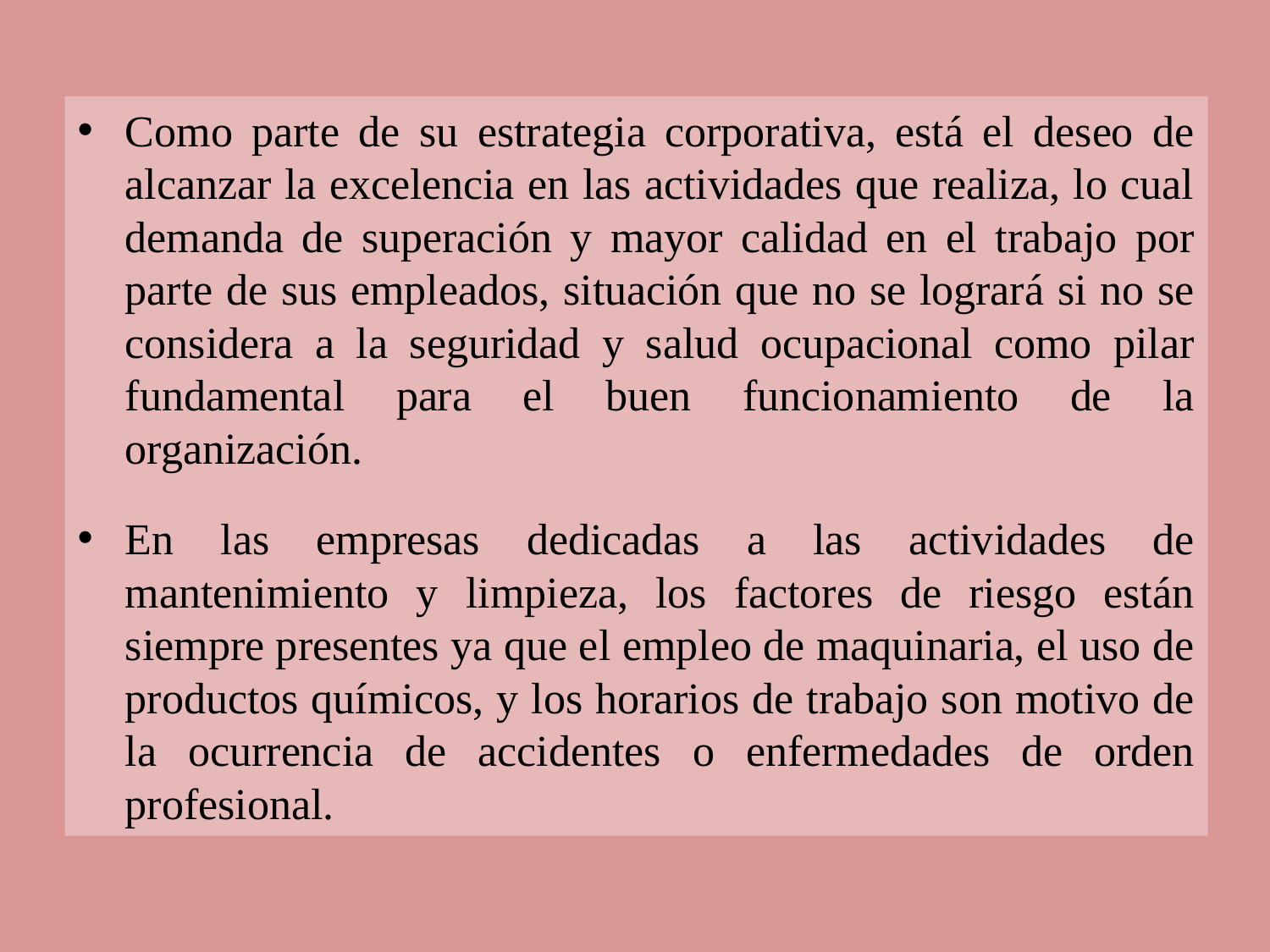

Como parte de su estrategia corporativa, está el deseo de alcanzar la excelencia en las actividades que realiza, lo cual demanda de superación y mayor calidad en el trabajo por parte de sus empleados, situación que no se logrará si no se considera a la seguridad y salud ocupacional como pilar fundamental para el buen funcionamiento de la organización.

En las empresas dedicadas a las actividades de mantenimiento y limpieza, los factores de riesgo están siempre presentes ya que el empleo de maquinaria, el uso de productos químicos, y los horarios de trabajo son motivo de la ocurrencia de accidentes o enfermedades de orden profesional.